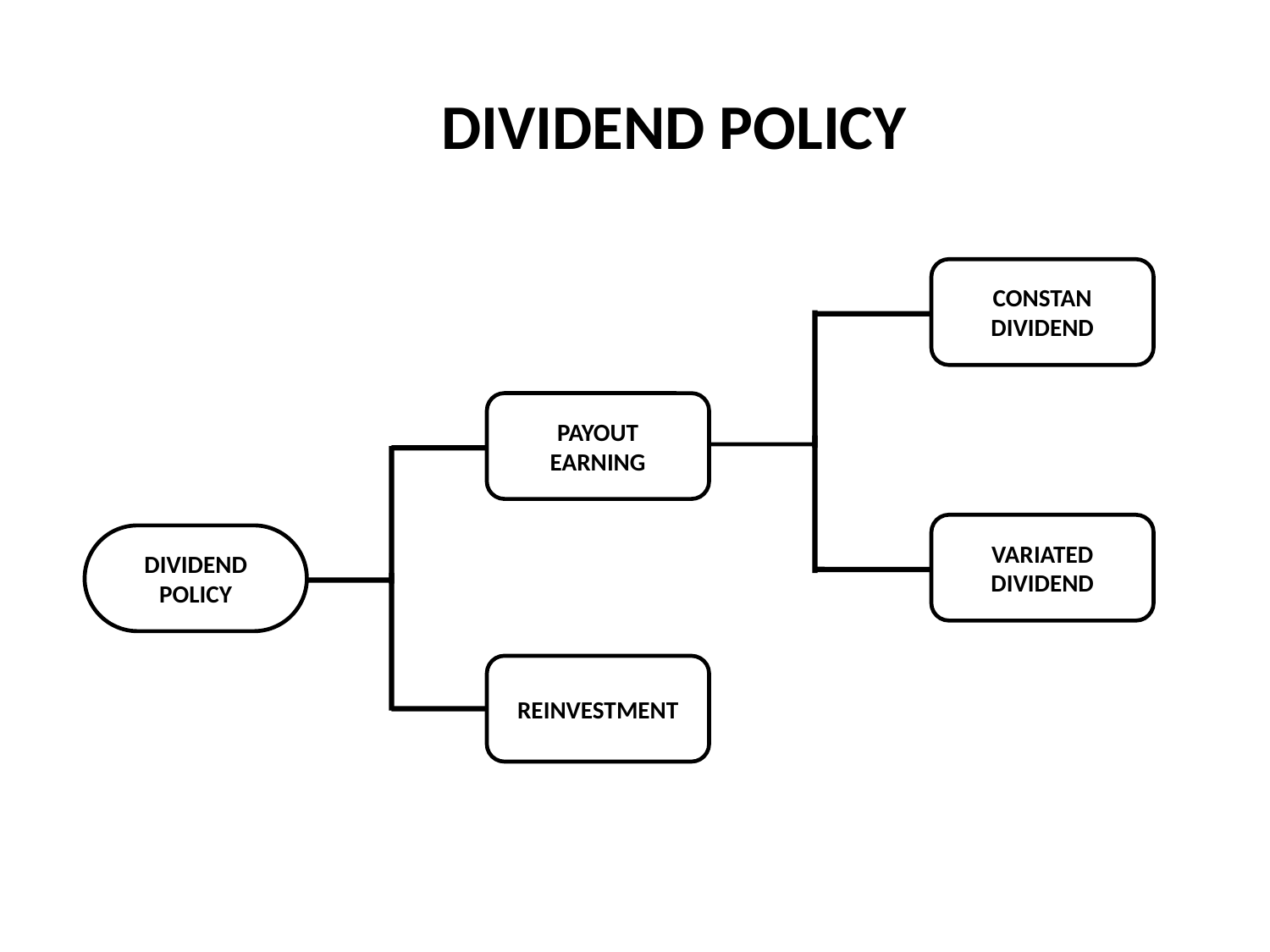

DIVIDEND POLICY
CONSTAN
DIVIDEND

PAYOUT
EARNING

VARIATED
DIVIDEND
DIVIDEND
POLICY

REINVESTMENT